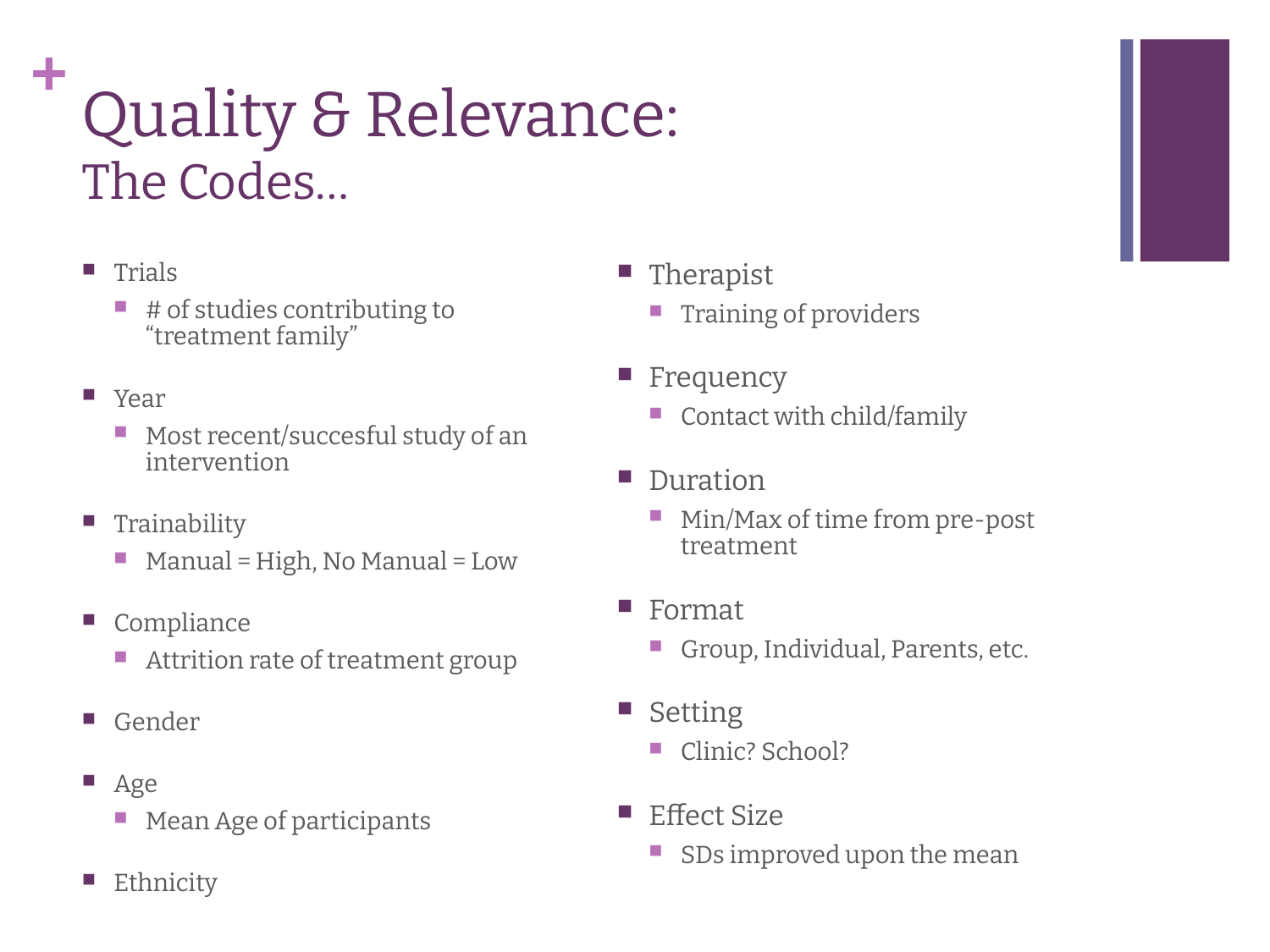

Quality & Relevance:
The Codes…
Trials
# of studies contributing to “treatment family”
Year
Most recent/succesful study of an intervention
Trainability
Manual = High, No Manual = Low
Compliance
Attrition rate of treatment group
Gender
Age
Mean Age of participants
Ethnicity

Therapist
Training of providers
Frequency
Contact with child/family
Duration
Min/Max of time from pre-post treatment
Format
Group, Individual, Parents, etc.
Setting
Clinic? School?
Effect Size
SDs improved upon the mean